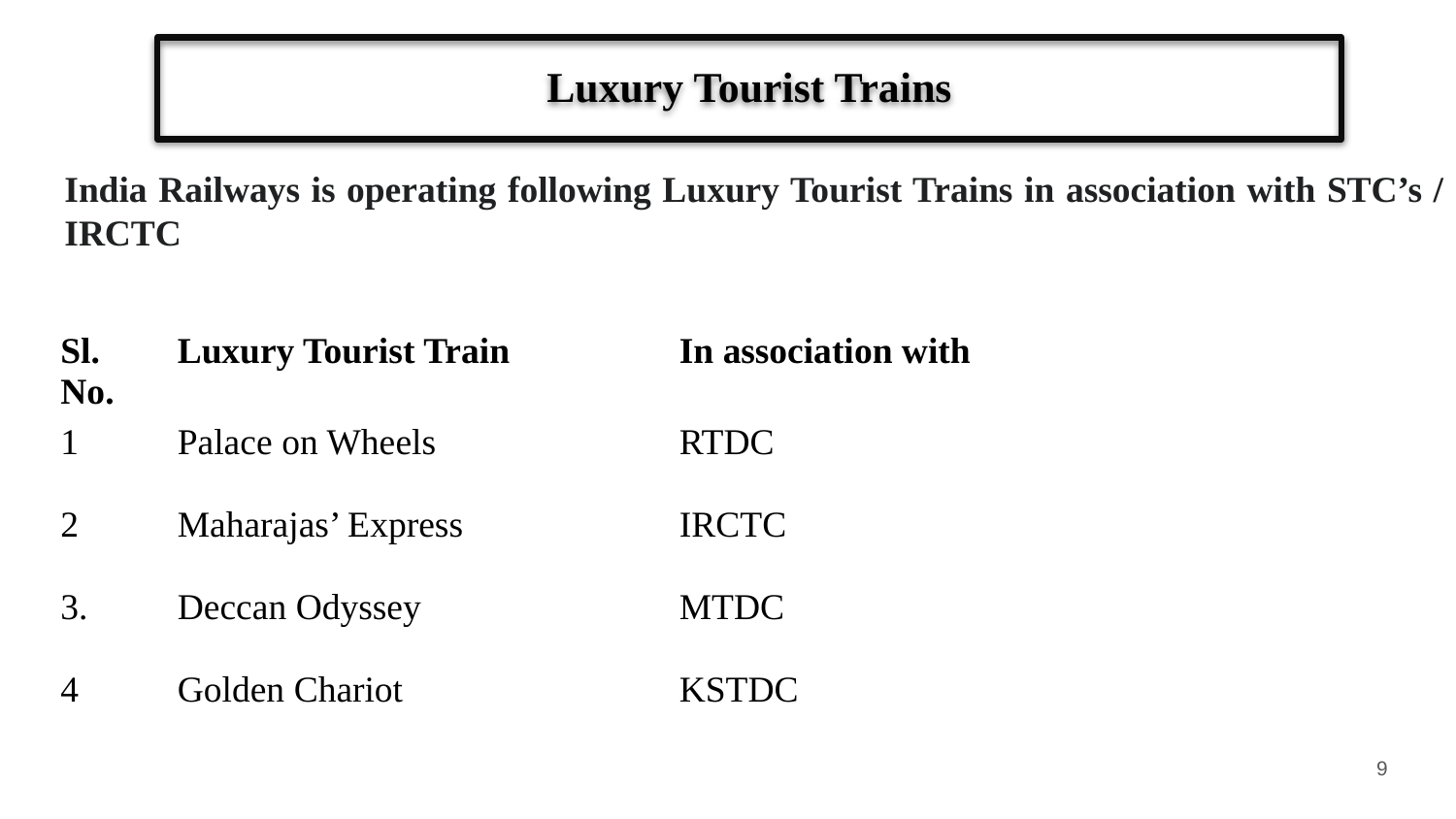

# Luxury Tourist Trains
India Railways is operating following Luxury Tourist Trains in association with STC’s / IRCTC

| Sl. No. | Luxury Tourist Train | In association with |
| --- | --- | --- |
| 1 | Palace on Wheels | RTDC |
| 2 | Maharajas’ Express | IRCTC |
| 3. | Deccan Odyssey | MTDC |
| 4 | Golden Chariot | KSTDC |
9